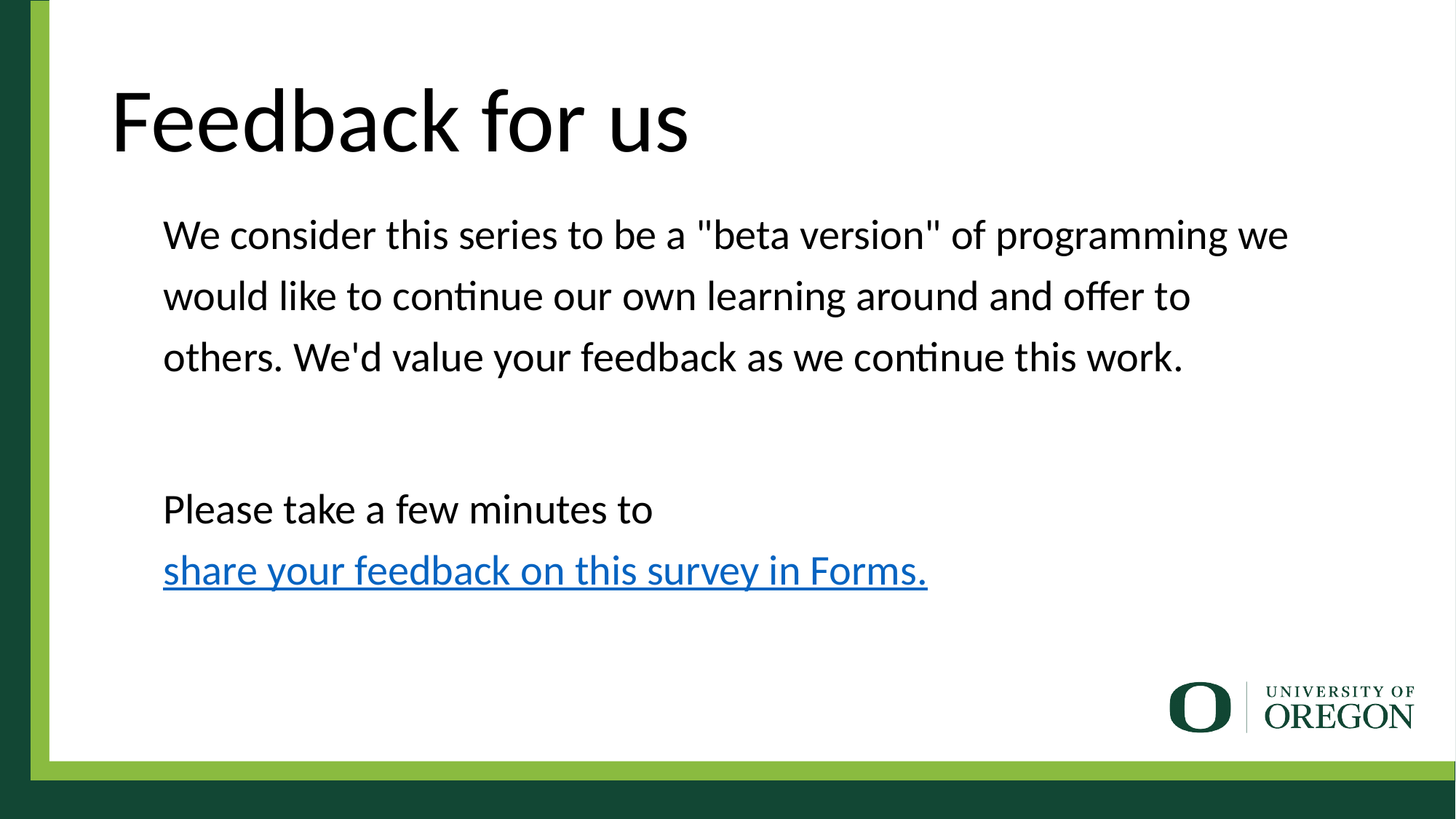

# Feedback for us
We consider this series to be a "beta version" of programming we would like to continue our own learning around and offer to others. We'd value your feedback as we continue this work.

Please take a few minutes to share your feedback on this survey in Forms.